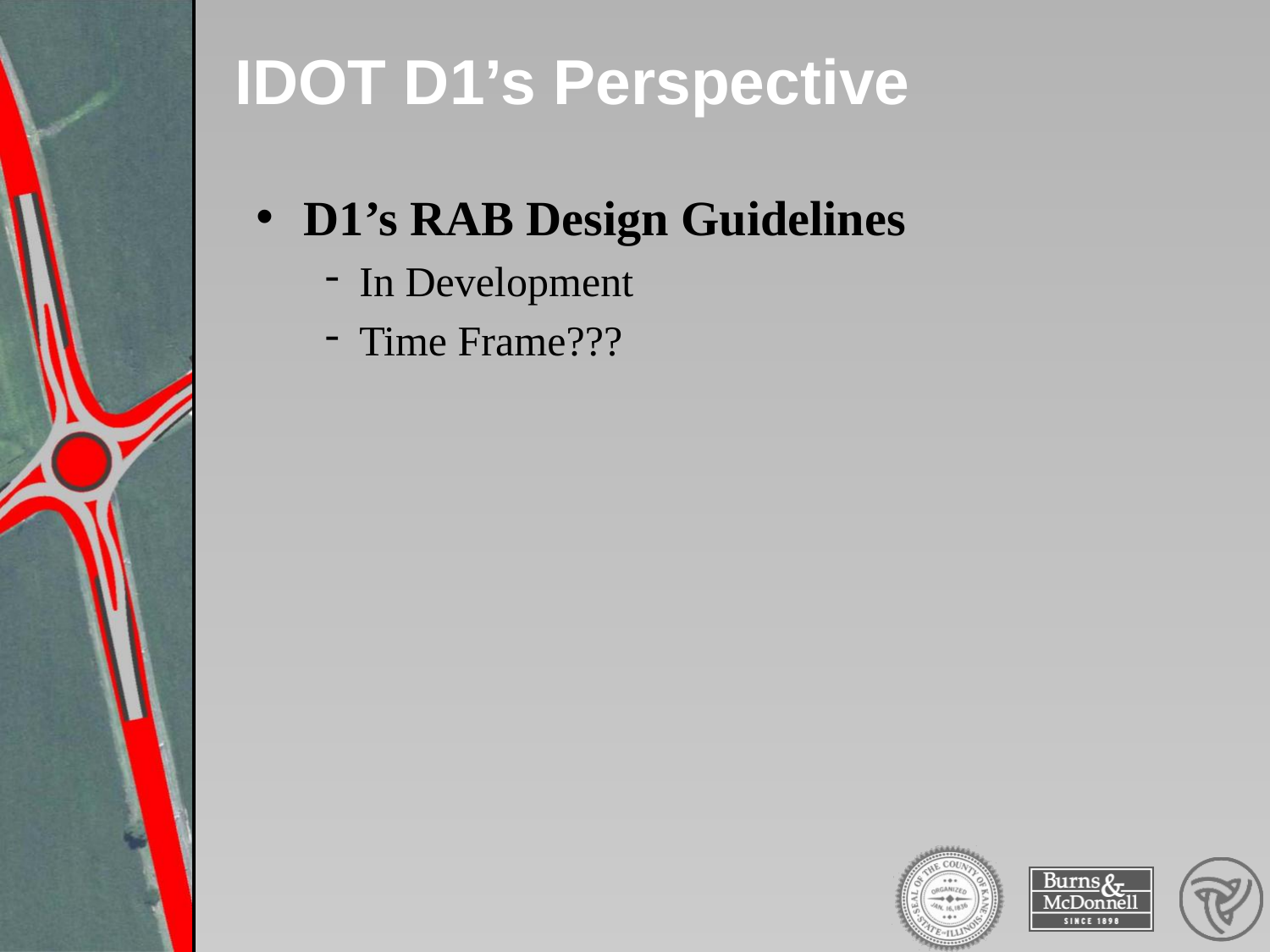

# IDOT D1’s Perspective
D1’s RAB Design Guidelines
In Development
Time Frame???